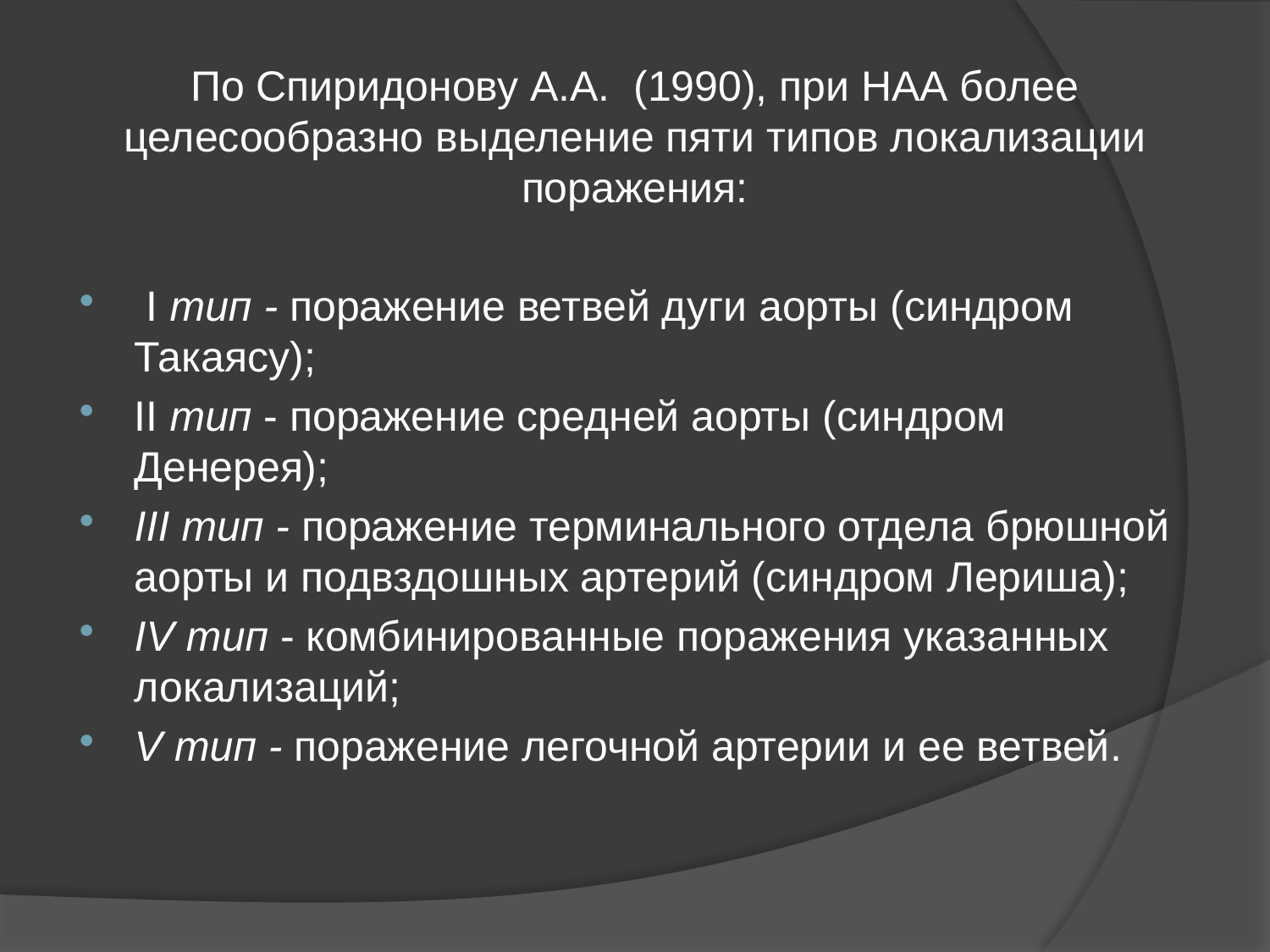

# По Спиридонову А.А.  (1990), при НАА более целесообразно выделение пяти типов ло­кализации поражения:

 I тип - поражение ветвей дуги аорты (синдром Такаясу);
II тип - поражение средней аорты (синдром Денерея);
III тип - поражение терминального отдела брюшной аорты и подвздошных артерий (синдром Лериша);
IV тип - комбинированные поражения указанных локализа­ций;
V тип - поражение легочной артерии и ее ветвей.